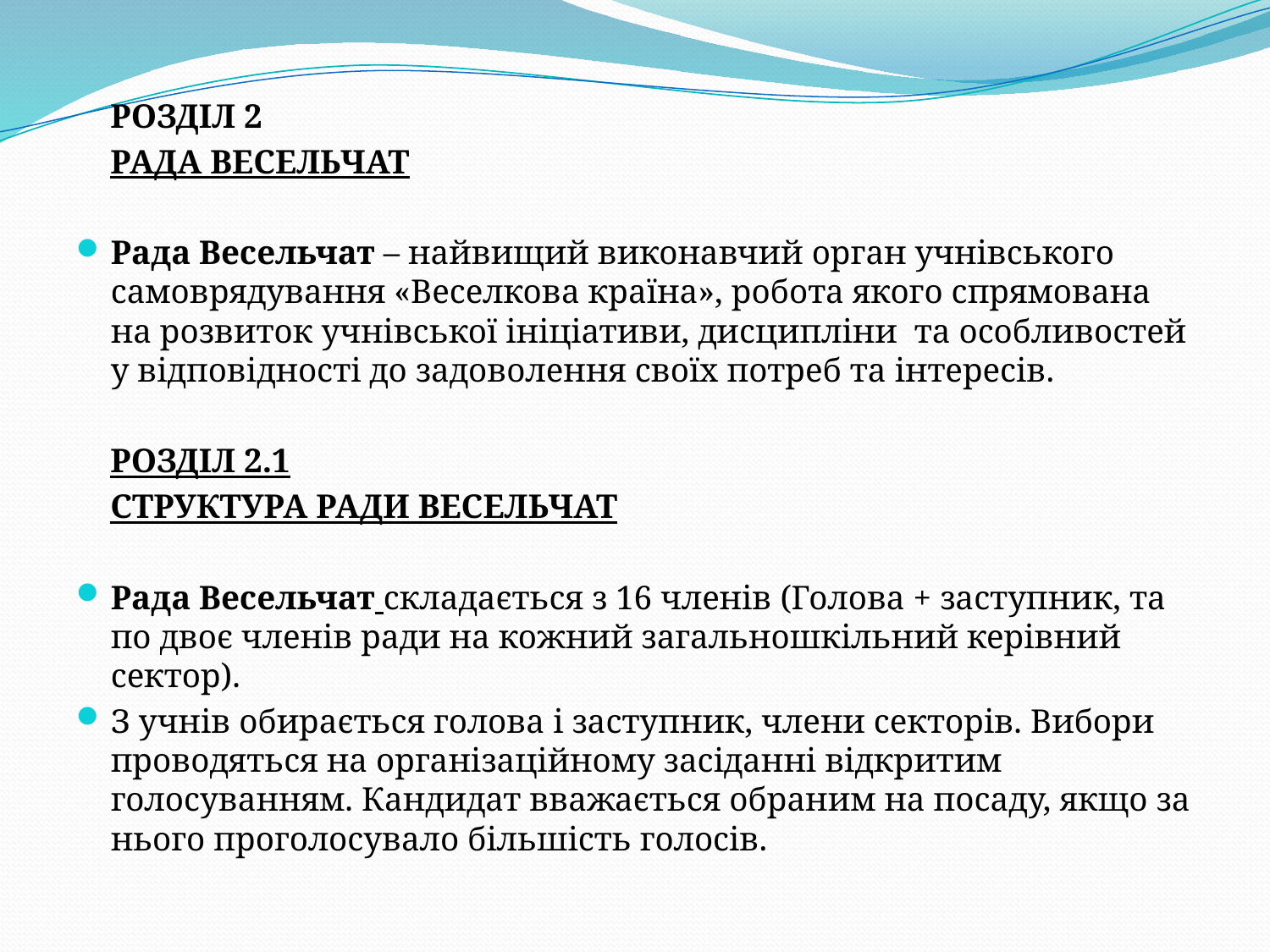

РОЗДІЛ 2
РАДА ВЕСЕЛЬЧАТ

Рада Весельчат – найвищий виконавчий орган учнівського самоврядування «Веселкова країна», робота якого спрямована на розвиток учнівської ініціативи, дисципліни  та особливостей у відповідності до задоволення своїх потреб та інтересів.

РОЗДІЛ 2.1
СТРУКТУРА РАДИ ВЕСЕЛЬЧАТ

Рада Весельчат складається з 16 членів (Голова + заступник, та по двоє членів ради на кожний загальношкільний керівний сектор).
З учнів обирається голова і заступник, члени секторів. Вибори проводяться на організаційному засіданні відкритим голосуванням. Кандидат вважається обраним на посаду, якщо за нього проголосувало більшість голосів.